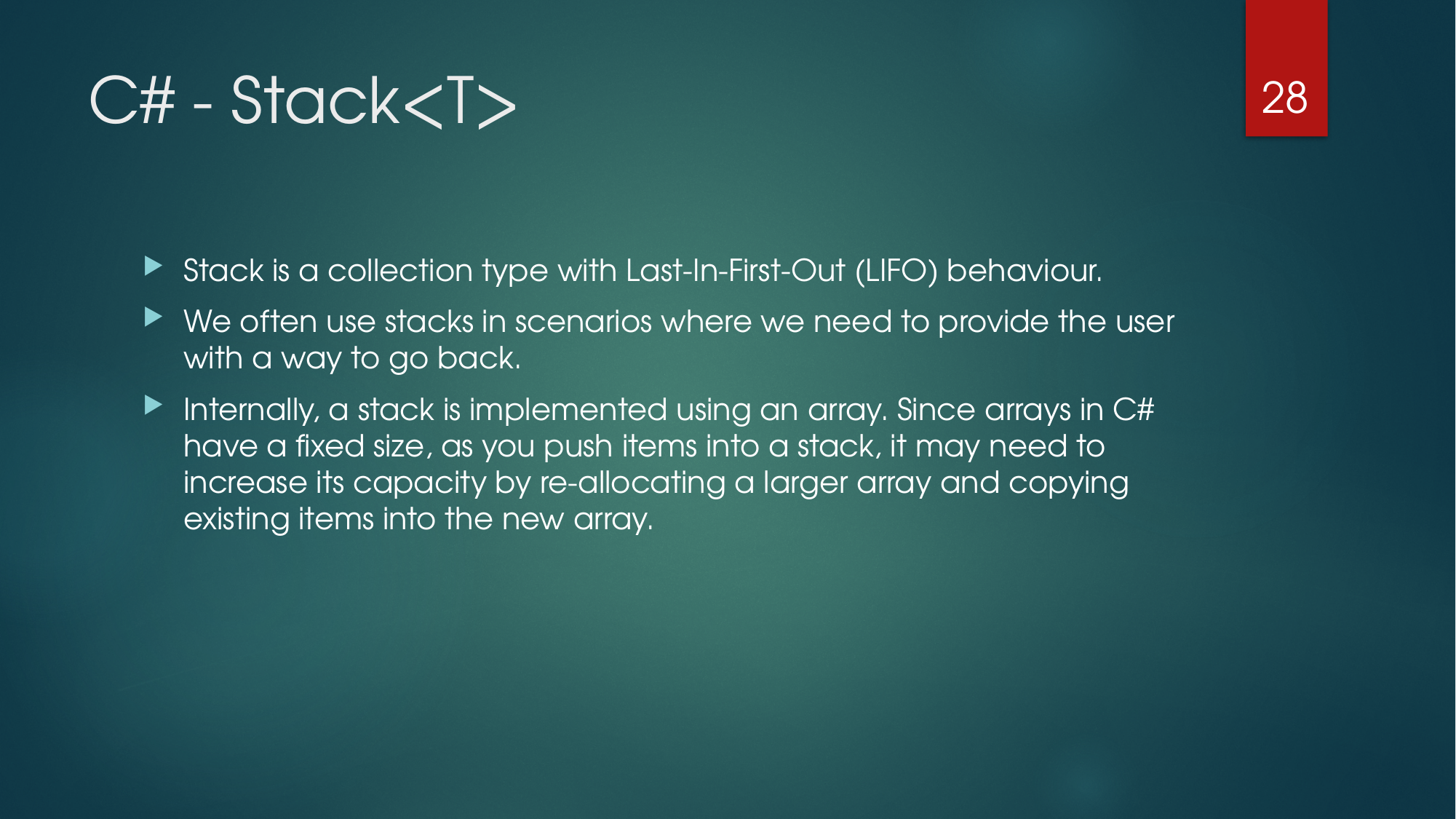

28
# C# - Stack<T>
Stack is a collection type with Last-In-First-Out (LIFO) behaviour.
We often use stacks in scenarios where we need to provide the user with a way to go back.
Internally, a stack is implemented using an array. Since arrays in C# have a fixed size, as you push items into a stack, it may need to increase its capacity by re-allocating a larger array and copying existing items into the new array.